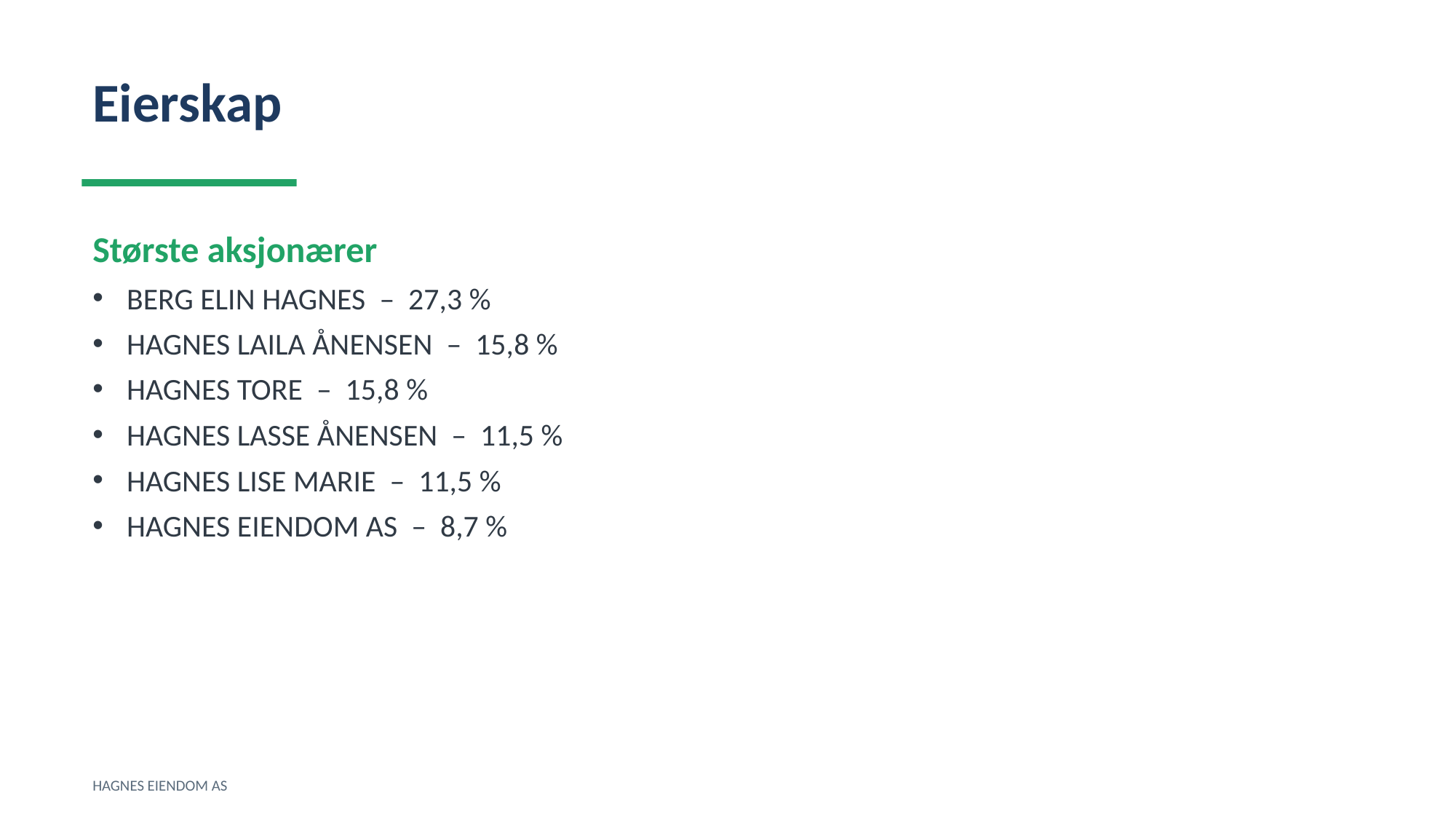

Eierskap

Største aksjonærer
BERG ELIN HAGNES  –  27,3 %
HAGNES LAILA ÅNENSEN  –  15,8 %
HAGNES TORE  –  15,8 %
HAGNES LASSE ÅNENSEN  –  11,5 %
HAGNES LISE MARIE  –  11,5 %
HAGNES EIENDOM AS  –  8,7 %
HAGNES EIENDOM AS